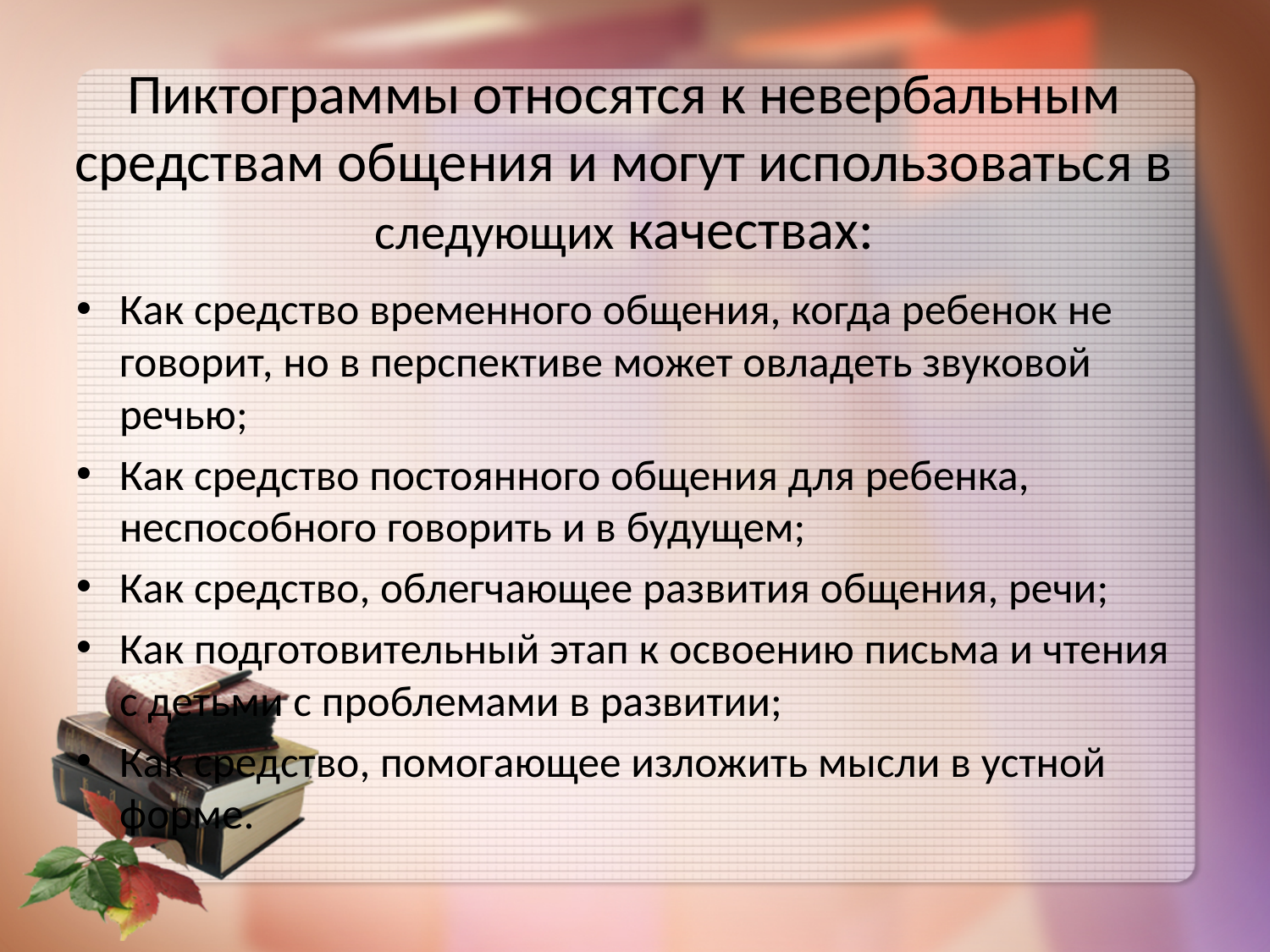

# Пиктограммы относятся к невербальным средствам общения и могут использоваться в следующих качествах:
Как средство временного общения, когда ребенок не говорит, но в перспективе может овладеть звуковой речью;
Как средство постоянного общения для ребенка, неспособного говорить и в будущем;
Как средство, облегчающее развития общения, речи;
Как подготовительный этап к освоению письма и чтения с детьми с проблемами в развитии;
Как средство, помогающее изложить мысли в устной форме.